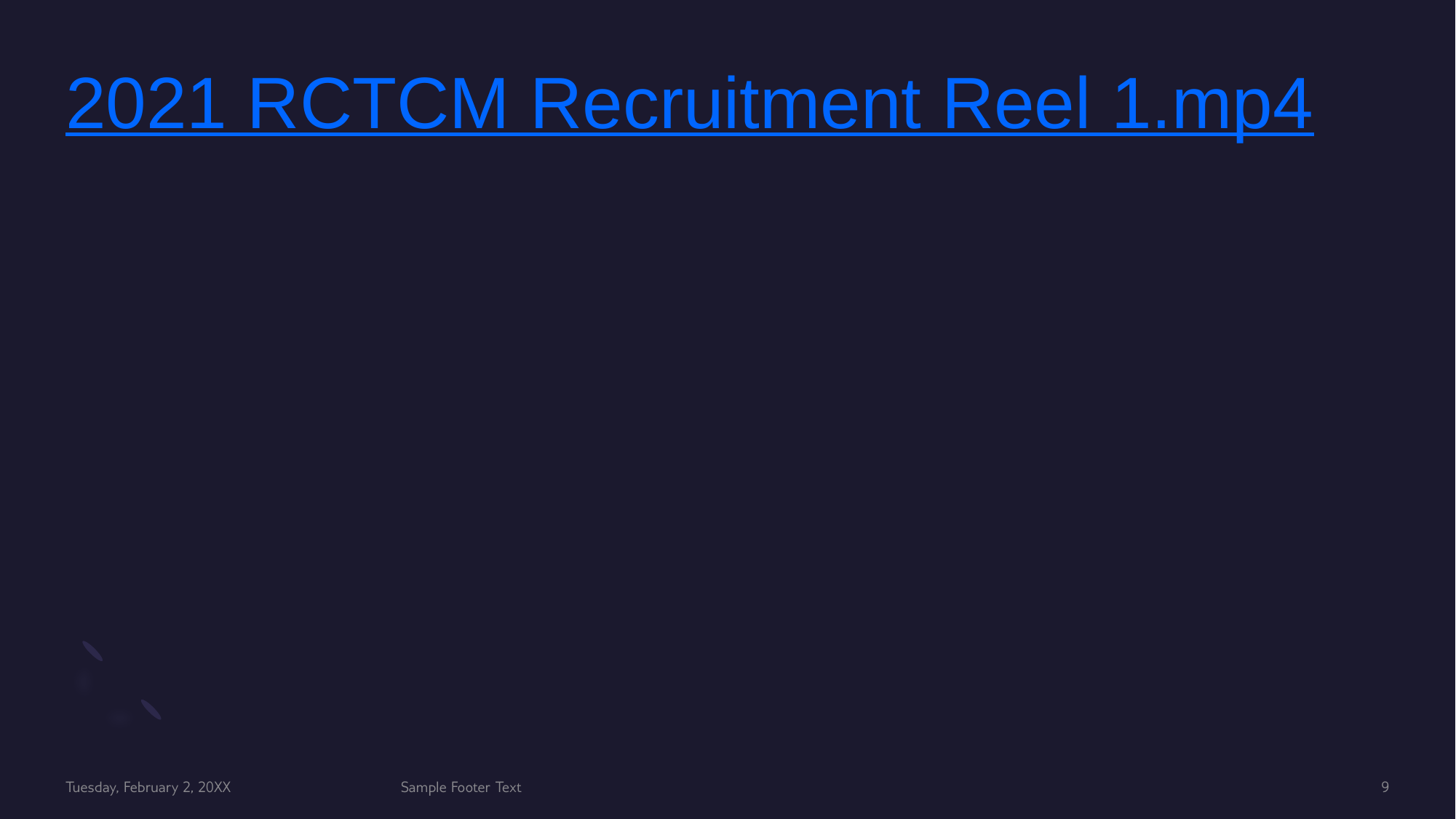

# 2021 RCTCM Recruitment Reel 1.mp4
Tuesday, February 2, 20XX
Sample Footer Text
9